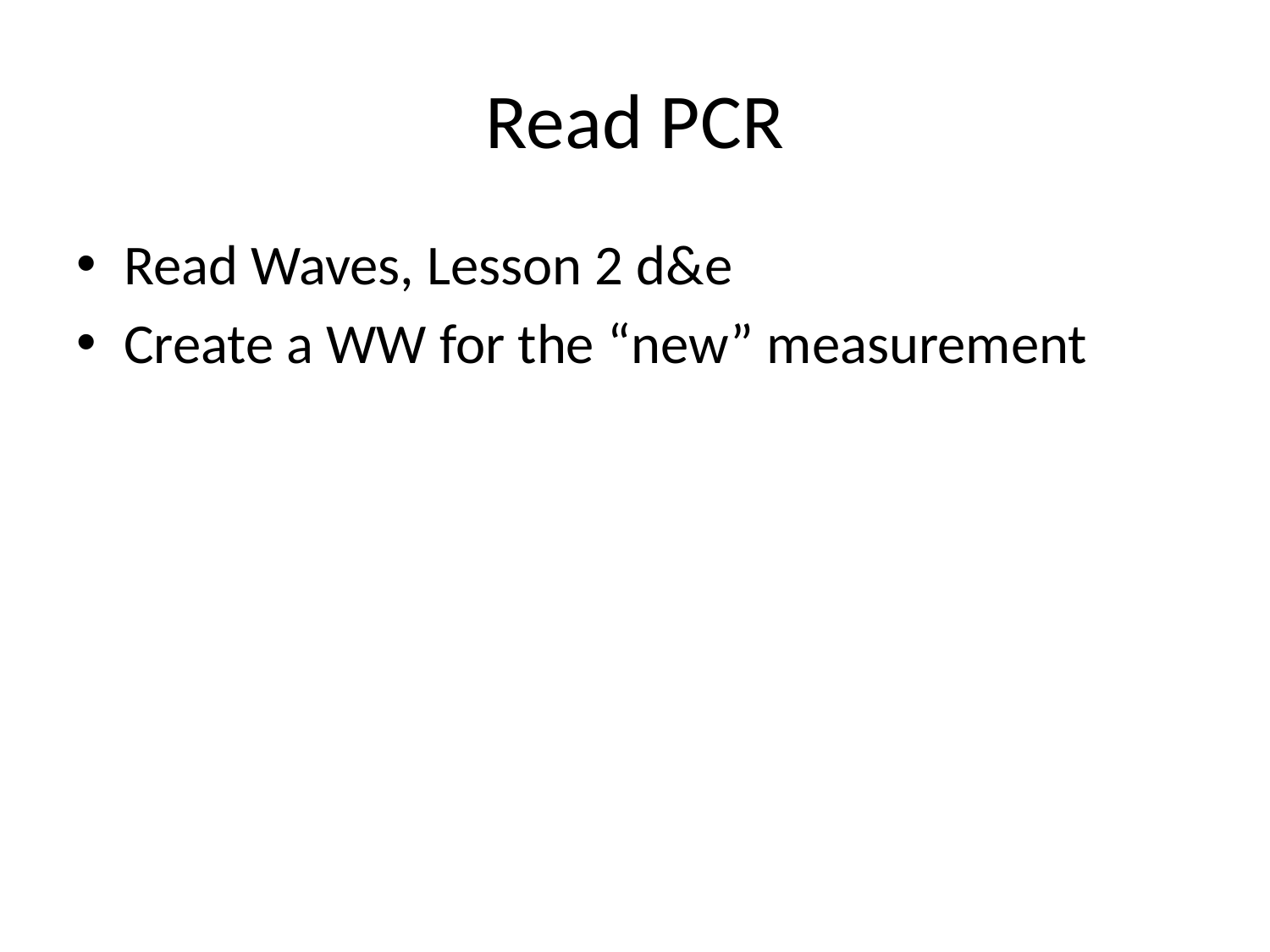

# Read PCR
Read Waves, Lesson 2 d&e
Create a WW for the “new” measurement